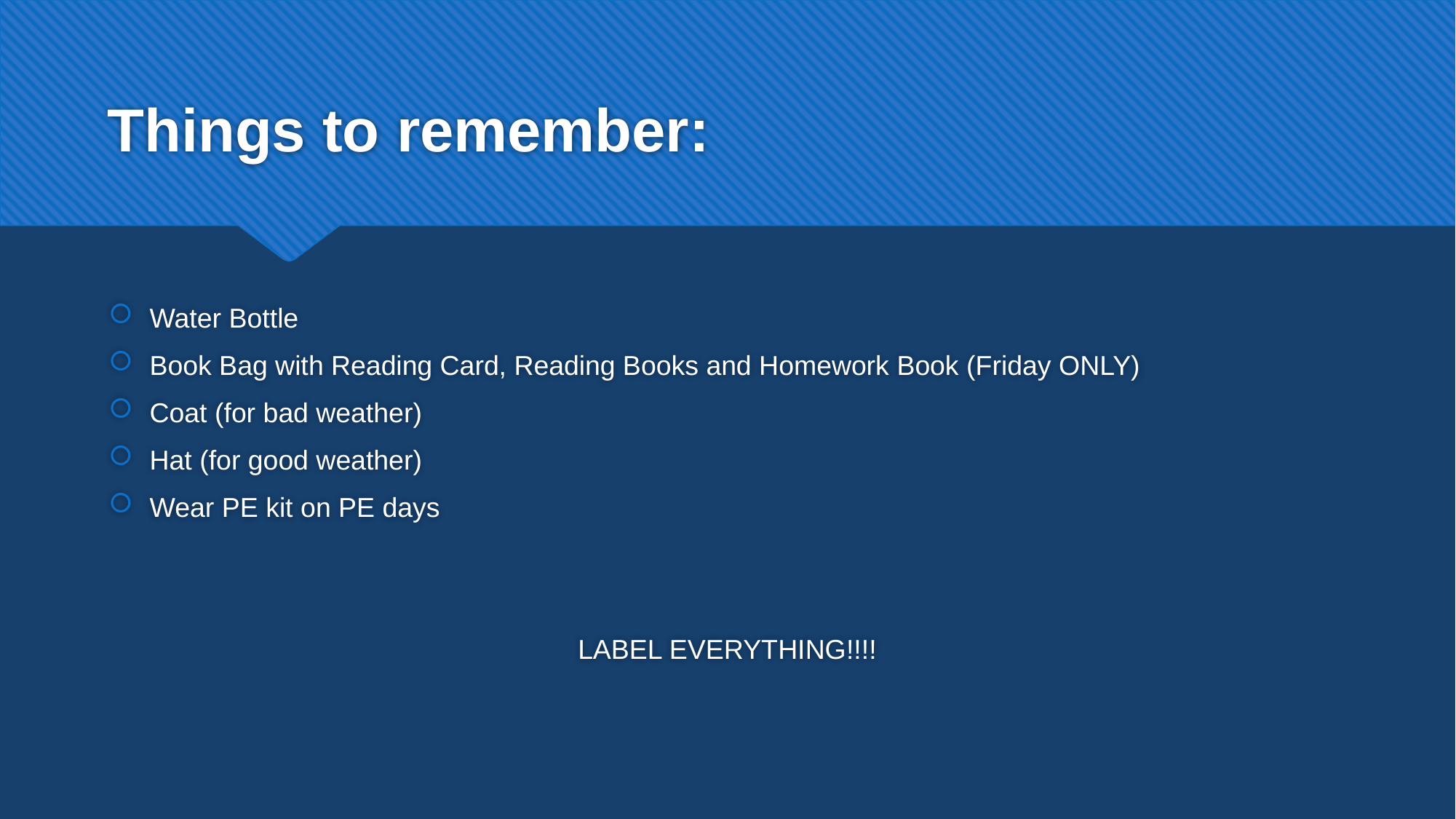

# Things to remember:
Water Bottle
Book Bag with Reading Card, Reading Books and Homework Book (Friday ONLY)
Coat (for bad weather)
Hat (for good weather)
Wear PE kit on PE days

LABEL EVERYTHING!!!!